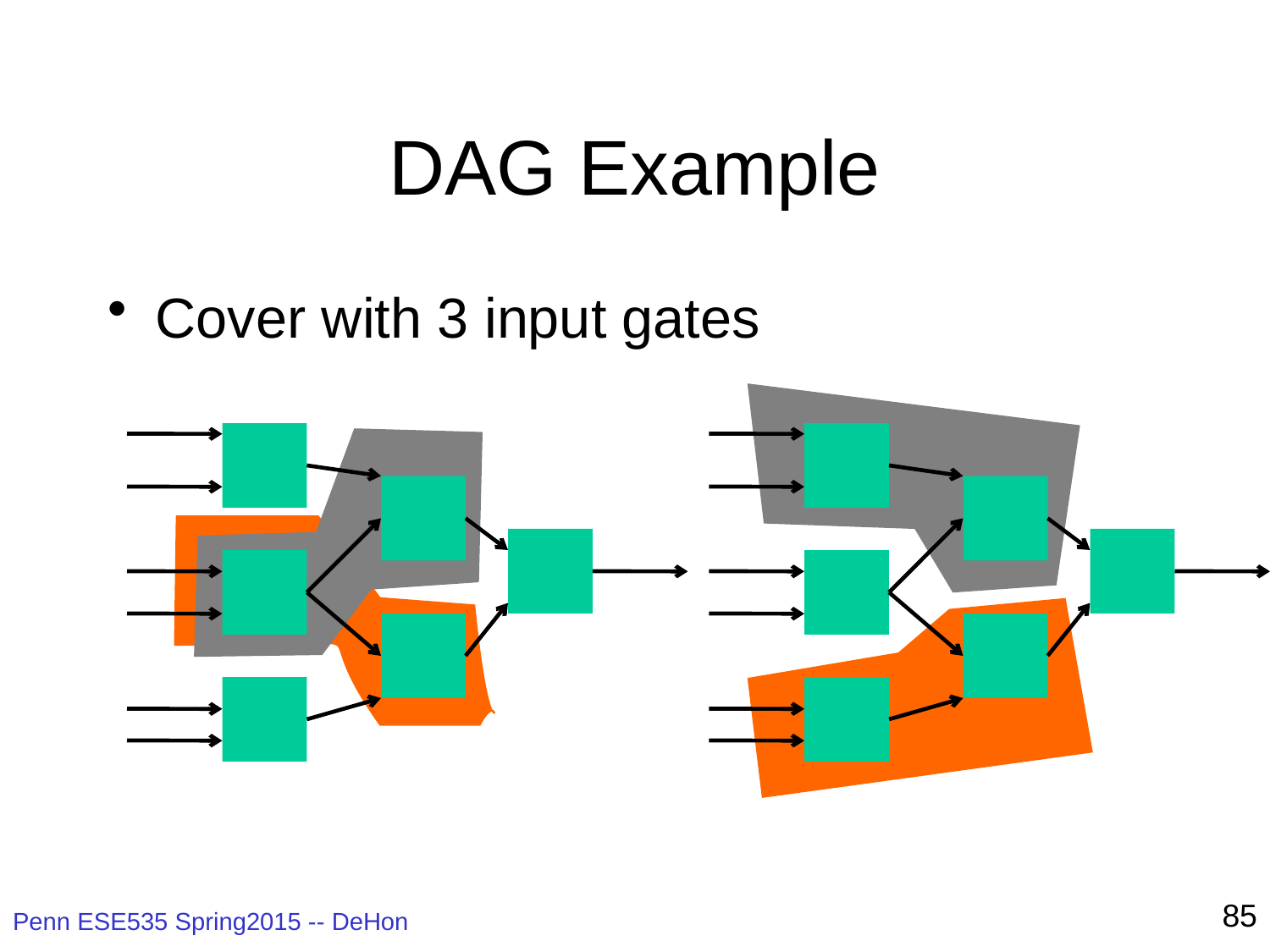

# DAG Example
Cover with 3 input gates

85
Penn ESE535 Spring2015 -- DeHon